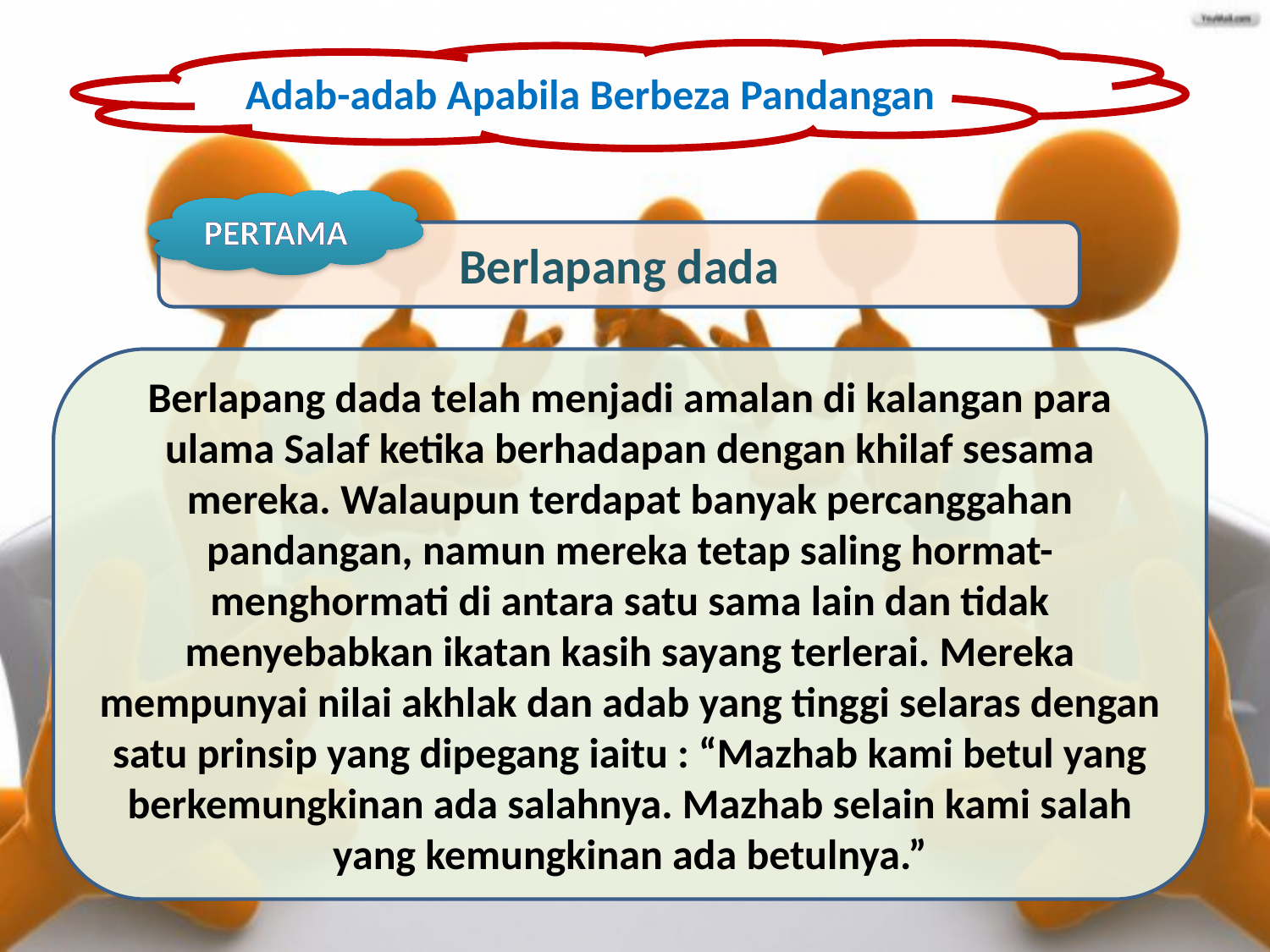

Adab-adab Apabila Berbeza Pandangan
PERTAMA
Berlapang dada
Berlapang dada telah menjadi amalan di kalangan para ulama Salaf ketika berhadapan dengan khilaf sesama mereka. Walaupun terdapat banyak percanggahan pandangan, namun mereka tetap saling hormat-menghormati di antara satu sama lain dan tidak menyebabkan ikatan kasih sayang terlerai. Mereka mempunyai nilai akhlak dan adab yang tinggi selaras dengan satu prinsip yang dipegang iaitu : “Mazhab kami betul yang berkemungkinan ada salahnya. Mazhab selain kami salah yang kemungkinan ada betulnya.”